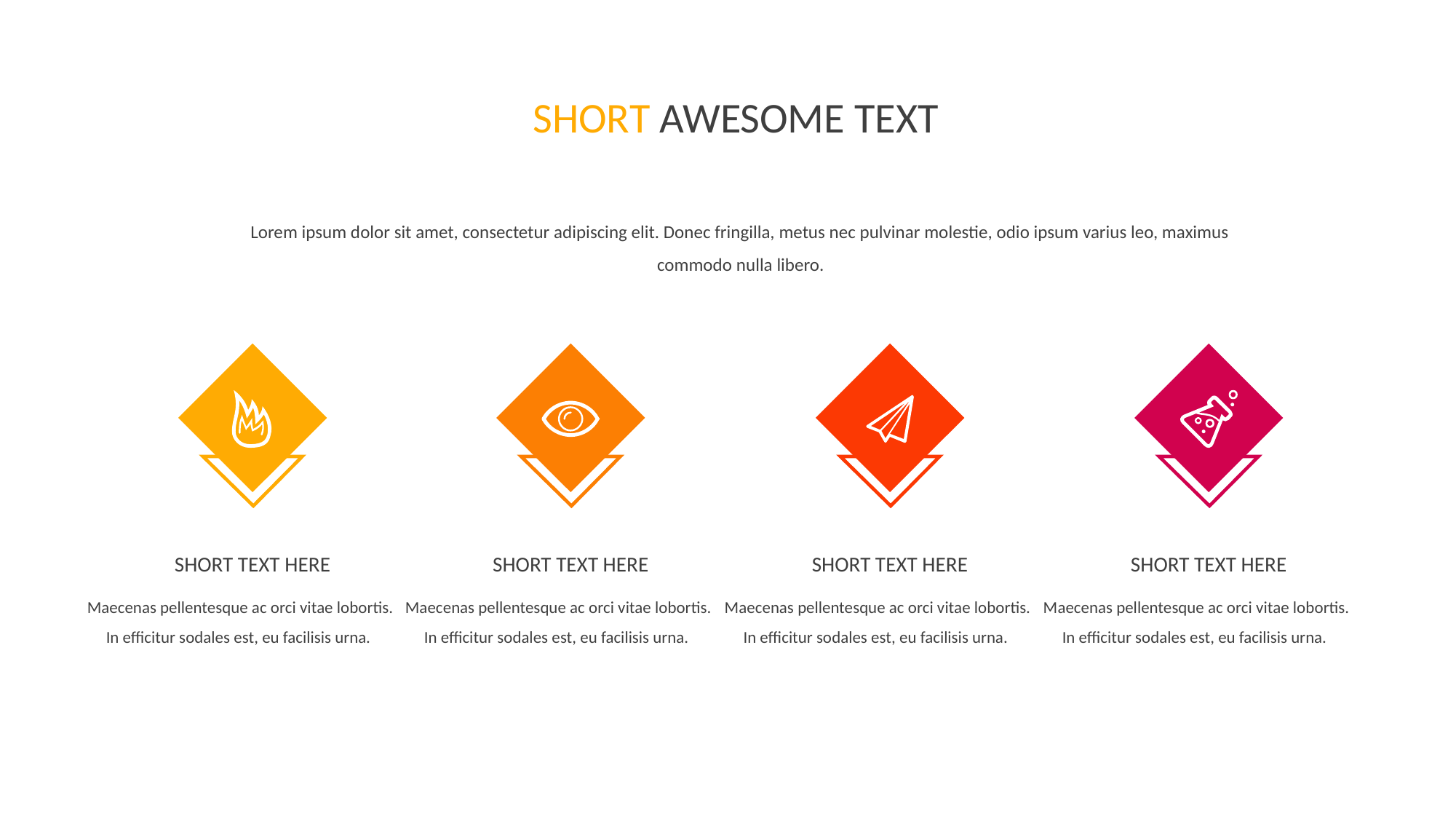

SHORT AWESOME TEXT
Lorem ipsum dolor sit amet, consectetur adipiscing elit. Donec fringilla, metus nec pulvinar molestie, odio ipsum varius leo, maximus commodo nulla libero.

SHORT TEXT HERE
SHORT TEXT HERE
SHORT TEXT HERE
SHORT TEXT HERE
Maecenas pellentesque ac orci vitae lobortis. In efficitur sodales est, eu facilisis urna.
Maecenas pellentesque ac orci vitae lobortis. In efficitur sodales est, eu facilisis urna.
Maecenas pellentesque ac orci vitae lobortis. In efficitur sodales est, eu facilisis urna.
Maecenas pellentesque ac orci vitae lobortis. In efficitur sodales est, eu facilisis urna.